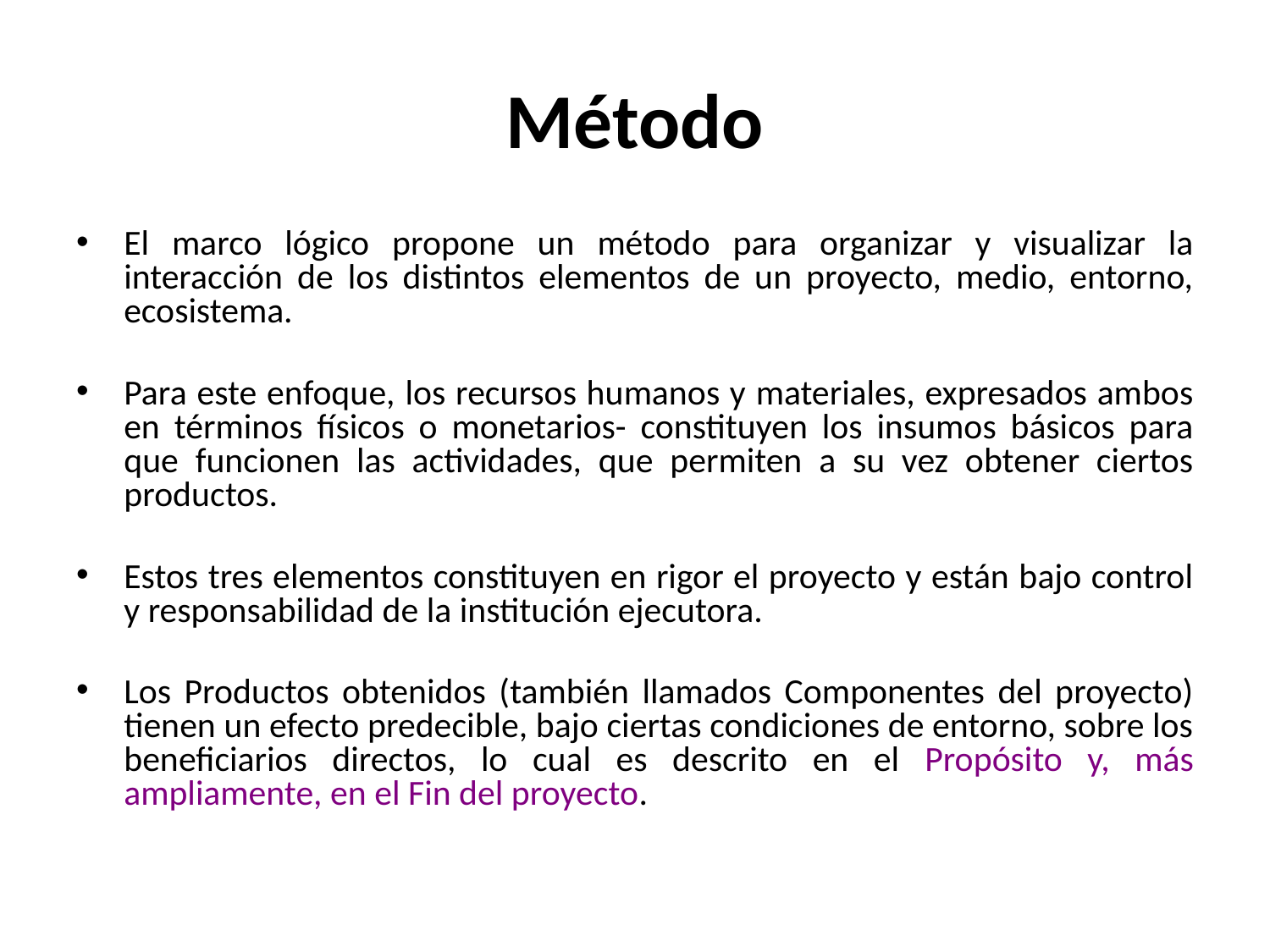

# Método
El marco lógico propone un método para organizar y visualizar la interacción de los distintos elementos de un proyecto, medio, entorno, ecosistema.

Para este enfoque, los recursos humanos y materiales, expresados ambos en términos físicos o monetarios- constituyen los insumos básicos para que funcionen las actividades, que permiten a su vez obtener ciertos productos.

Estos tres elementos constituyen en rigor el proyecto y están bajo control y responsabilidad de la institución ejecutora.

Los Productos obtenidos (también llamados Componentes del proyecto) tienen un efecto predecible, bajo ciertas condiciones de entorno, sobre los beneficiarios directos, lo cual es descrito en el Propósito y, más ampliamente, en el Fin del proyecto.